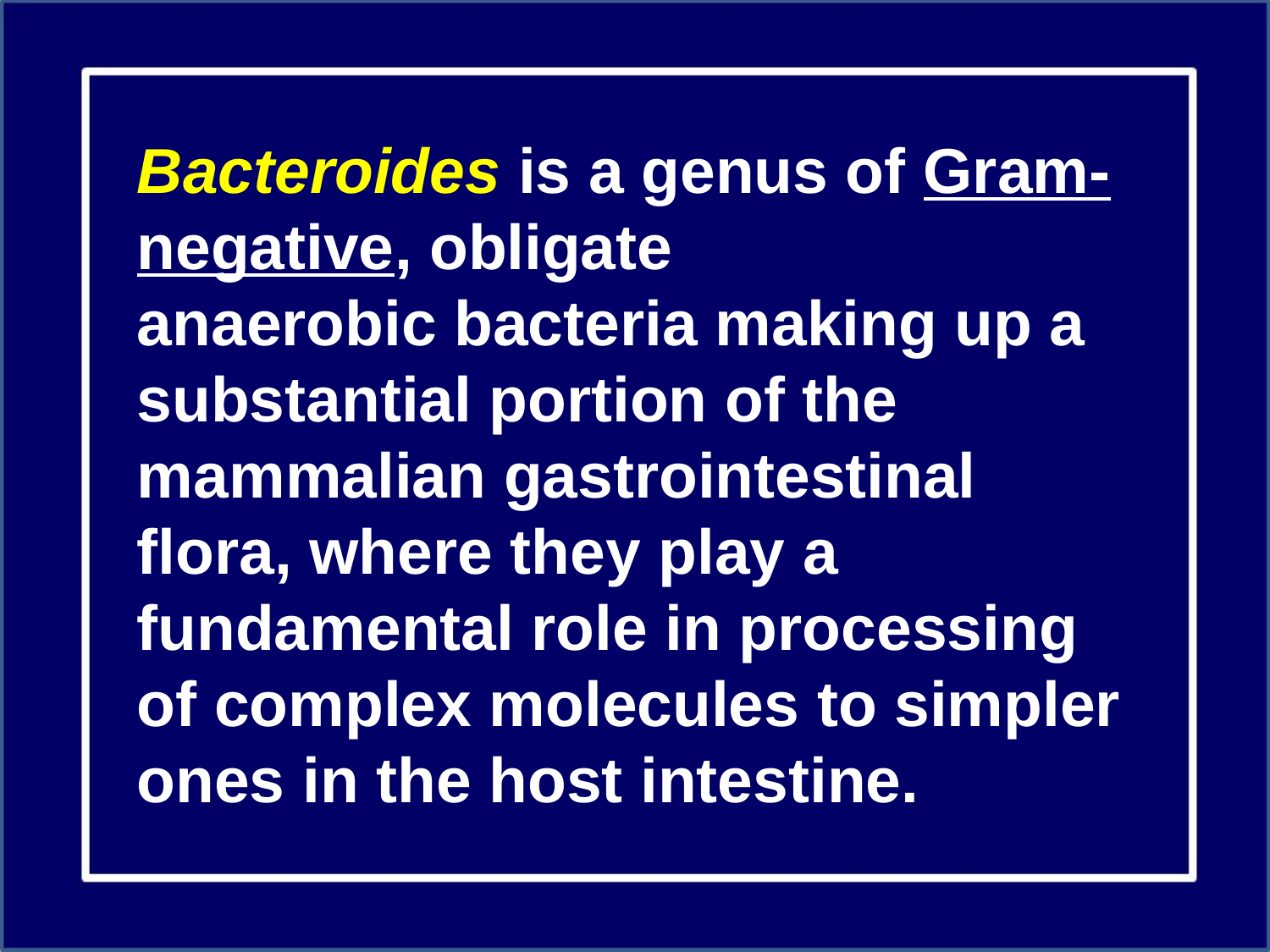

Bacteroides is a genus of Gram-negative, obligate anaerobic bacteria making up a substantial portion of the mammalian gastrointestinal flora, where they play a fundamental role in processing of complex molecules to simpler ones in the host intestine.